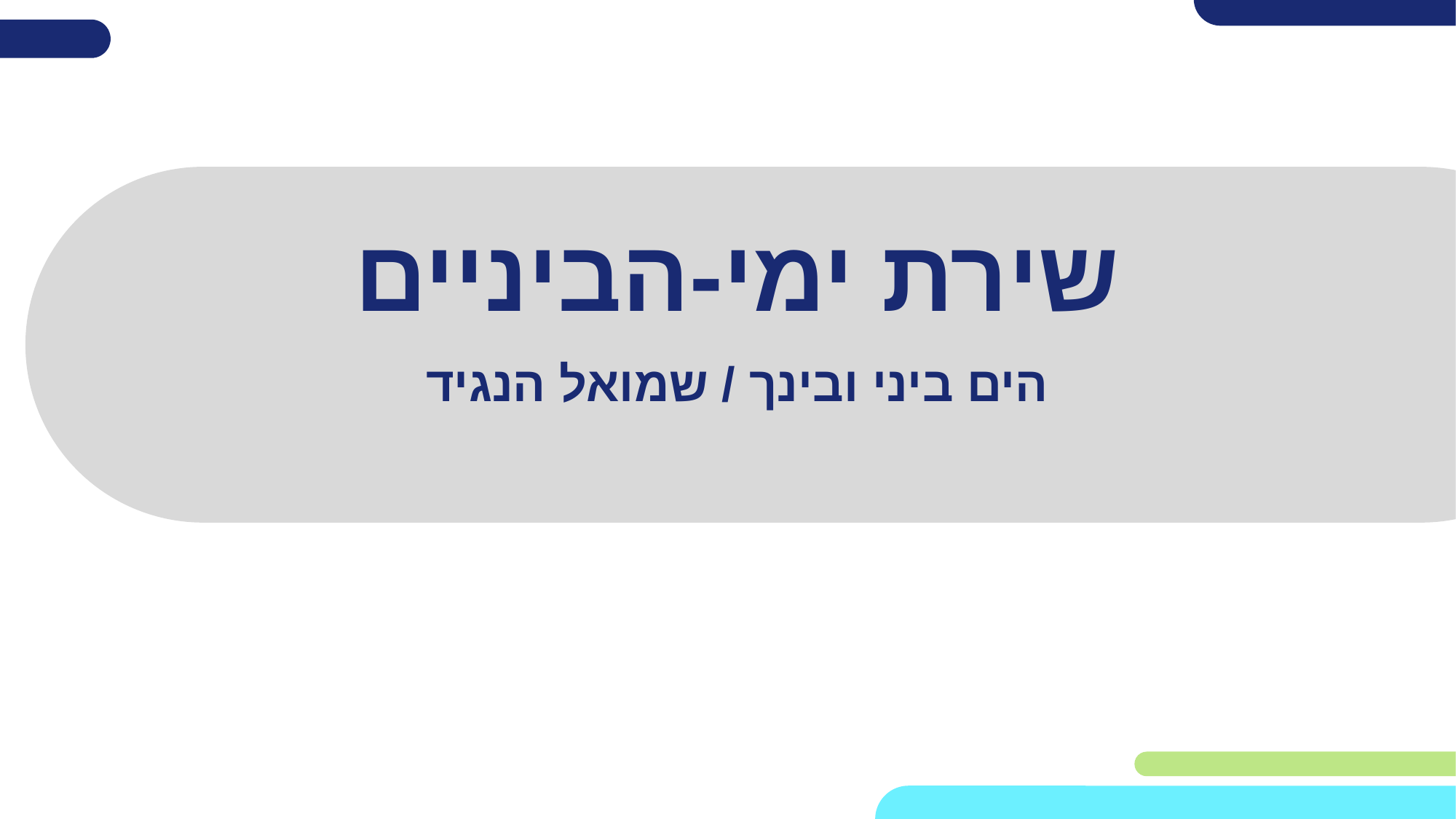

# שירת ימי-הביניים

הים ביני ובינך / שמואל הנגיד